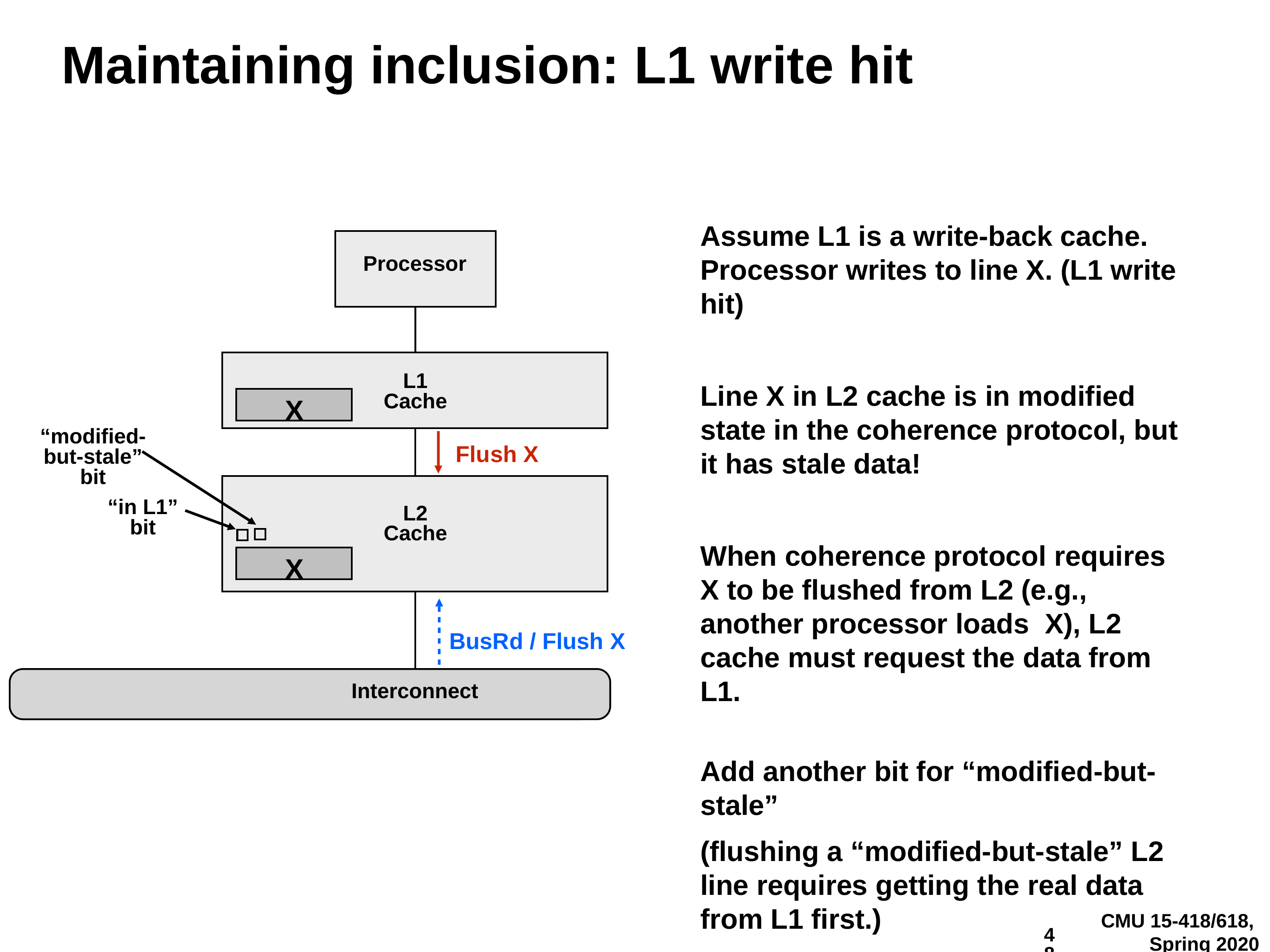

# Maintaining inclusion: L1 write hit
Assume L1 is a write-back cache.  Processor writes to line X. (L1 write hit)

Line X in L2 cache is in modified state in the coherence protocol, but it has stale data!

When coherence protocol requires X to be flushed from L2 (e.g., another processor loads  X), L2 cache must request the data from L1.

Add another bit for “modified-but-stale”
(flushing a “modified-but-stale” L2 line requires getting the real data from L1 first.)

Processor

L1
Cache

X
“modified-but-stale” bit

Flush X

“in L1” bit
L2
Cache

X

BusRd / Flush X

Interconnect
48